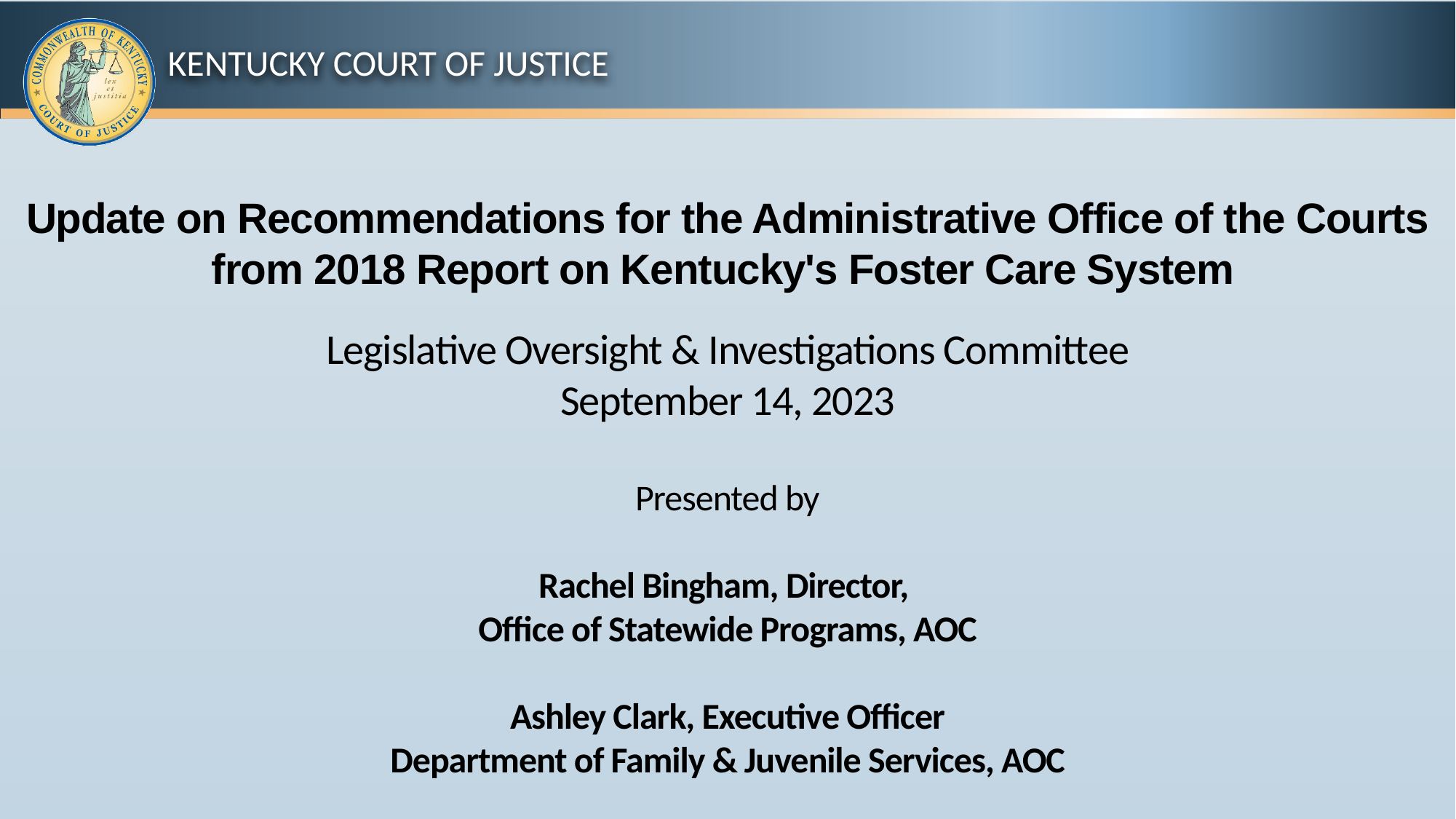

# Update on Recommendations for the Administrative Office of the Courts from 2018 Report on Kentucky's Foster Care System Legislative Oversight & Investigations Committee September 14, 2023 Presented by Rachel Bingham, Director, Office of Statewide Programs, AOC Ashley Clark, Executive Officer Department of Family & Juvenile Services, AOC